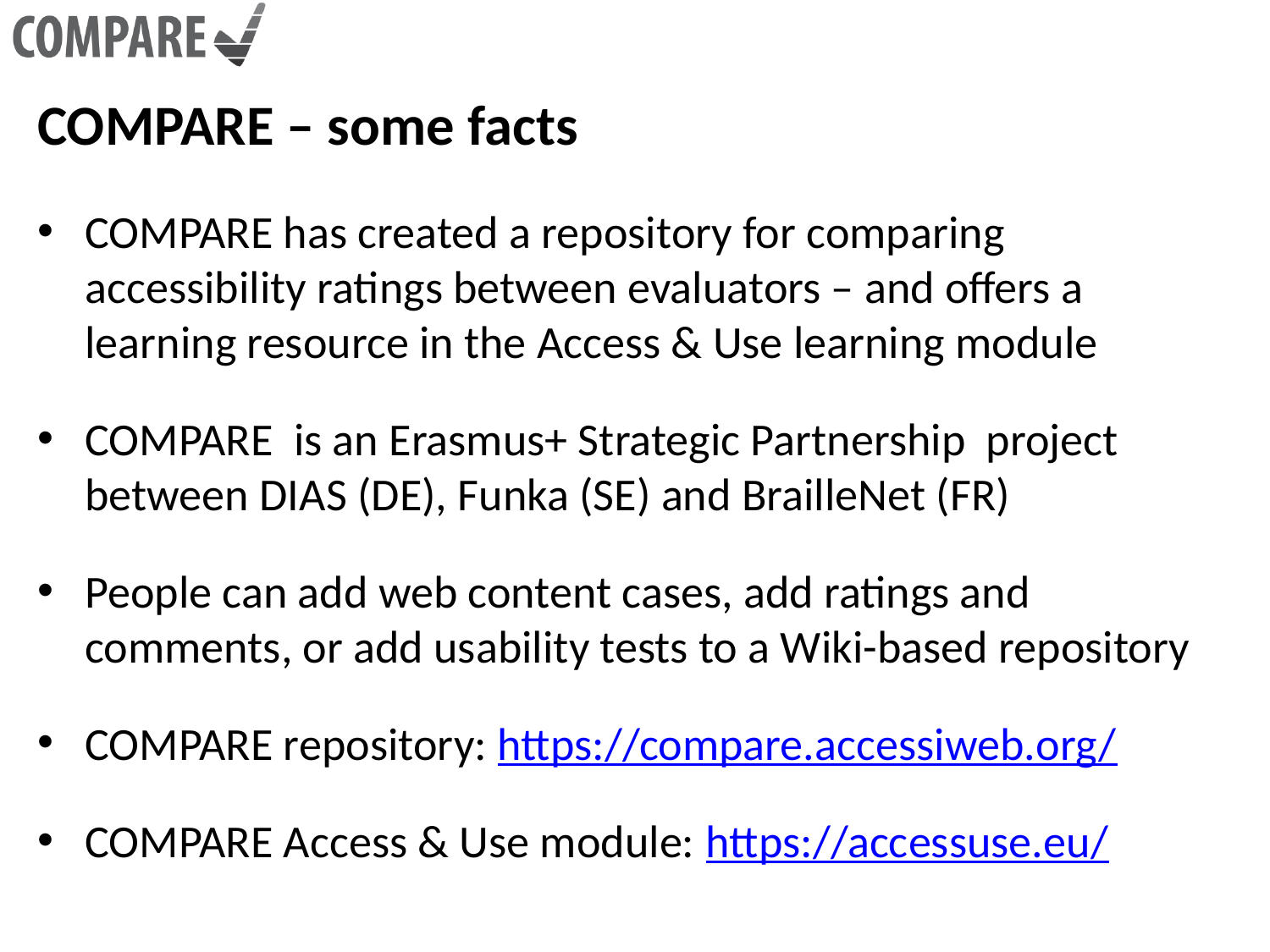

COMPARE – some facts
COMPARE has created a repository for comparing accessibility ratings between evaluators – and offers a learning resource in the Access & Use learning module
COMPARE  is an Erasmus+ Strategic Partnership  project between DIAS (DE), Funka (SE) and BrailleNet (FR)
People can add web content cases, add ratings and comments, or add usability tests to a Wiki-based repository
COMPARE repository: https://compare.accessiweb.org/
COMPARE Access & Use module: https://accessuse.eu/